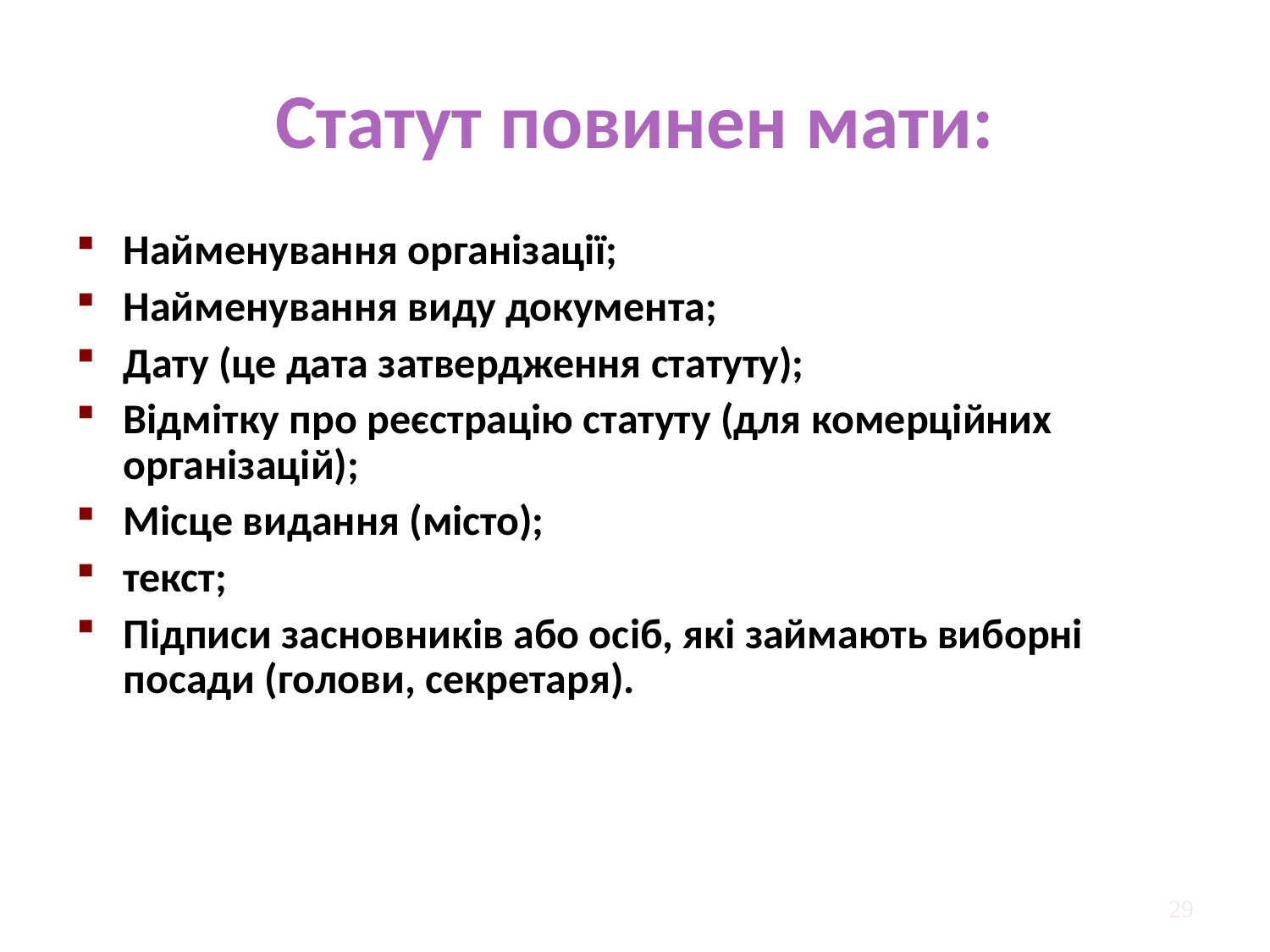

Статут повинен мати:
Найменування організації;
Найменування виду документа;
Дату (це дата затвердження статуту);
Відмітку про реєстрацію статуту (для комерційних організацій);
Місце видання (місто);
текст;
Підписи засновників або осіб, які займають виборні посади (голови, секретаря).
29